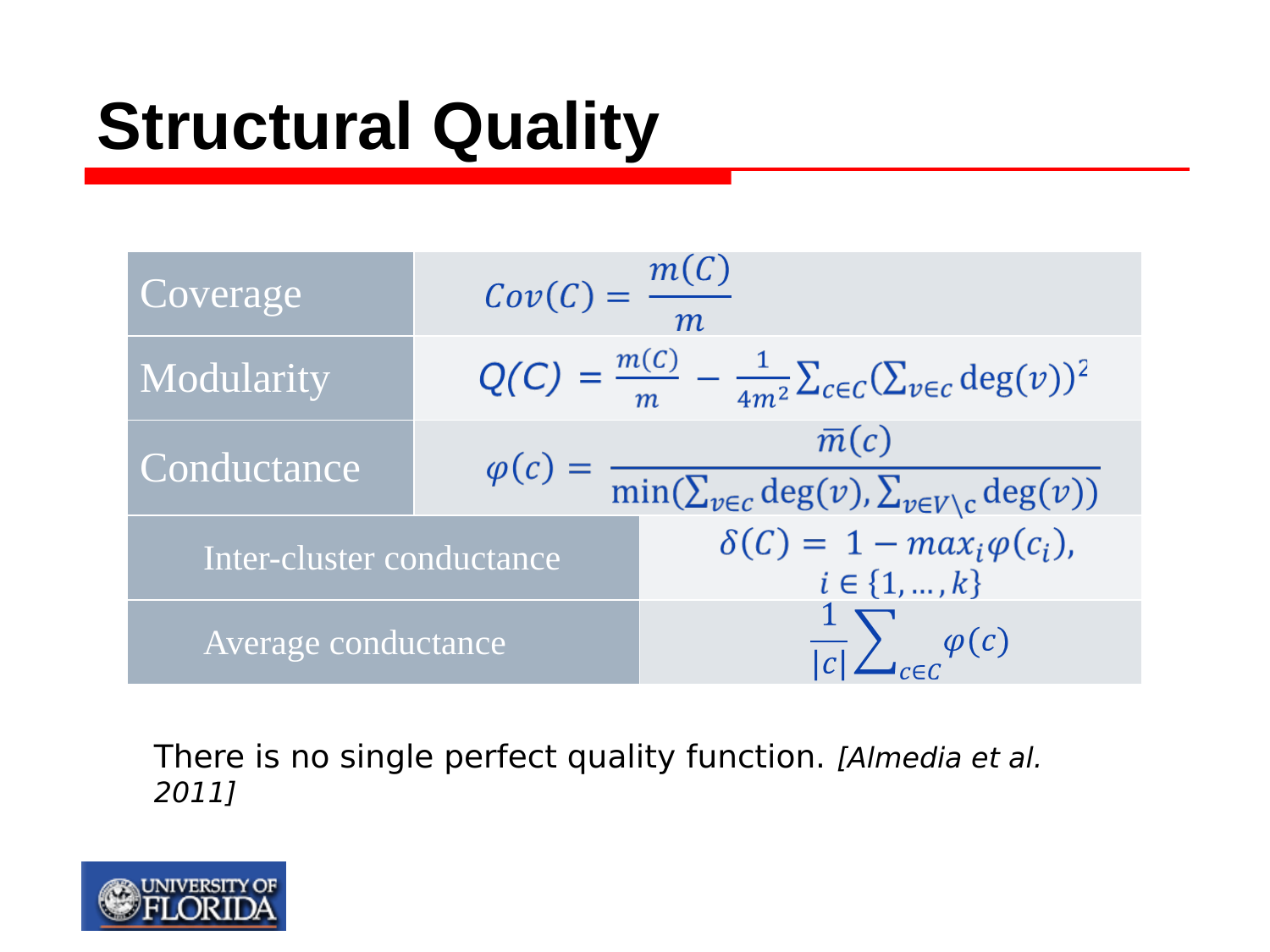

# Structural Quality

| Coverage |  |  |
| --- | --- | --- |
| Modularity |  |  |
| Conductance |  |  |
| Inter-cluster conductance |  |  |
| Average conductance |  |  |

There is no single perfect quality function. [Almedia et al. 2011]